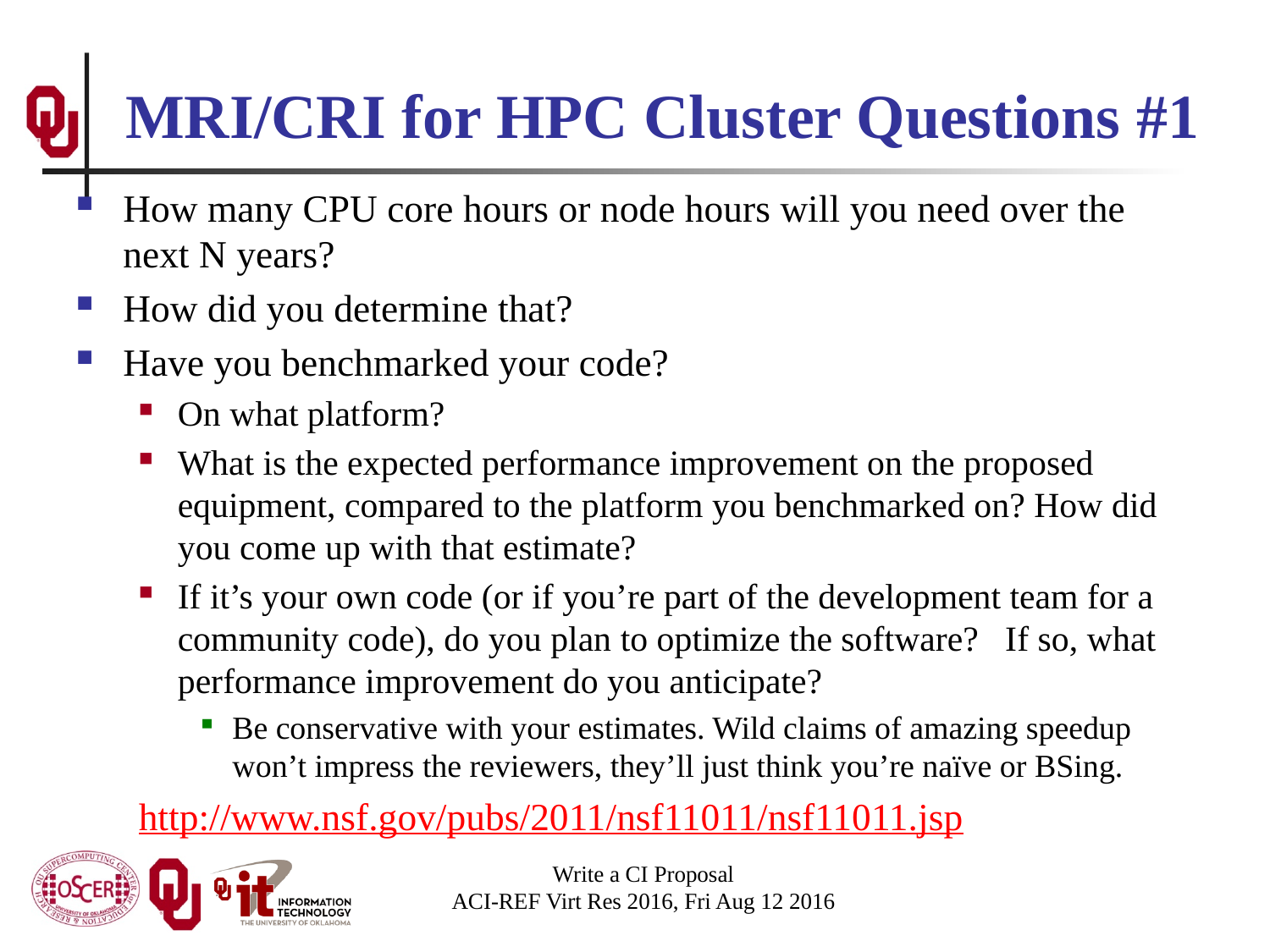

# MRI/CRI for HPC Cluster Questions #1
How many CPU core hours or node hours will you need over the next N years?
How did you determine that?
Have you benchmarked your code?
On what platform?
What is the expected performance improvement on the proposed equipment, compared to the platform you benchmarked on? How did you come up with that estimate?
If it’s your own code (or if you’re part of the development team for a community code), do you plan to optimize the software?   If so, what performance improvement do you anticipate?
Be conservative with your estimates. Wild claims of amazing speedup won’t impress the reviewers, they’ll just think you’re naïve or BSing.
http://www.nsf.gov/pubs/2011/nsf11011/nsf11011.jsp
Write a CI Proposal
ACI-REF Virt Res 2016, Fri Aug 12 2016